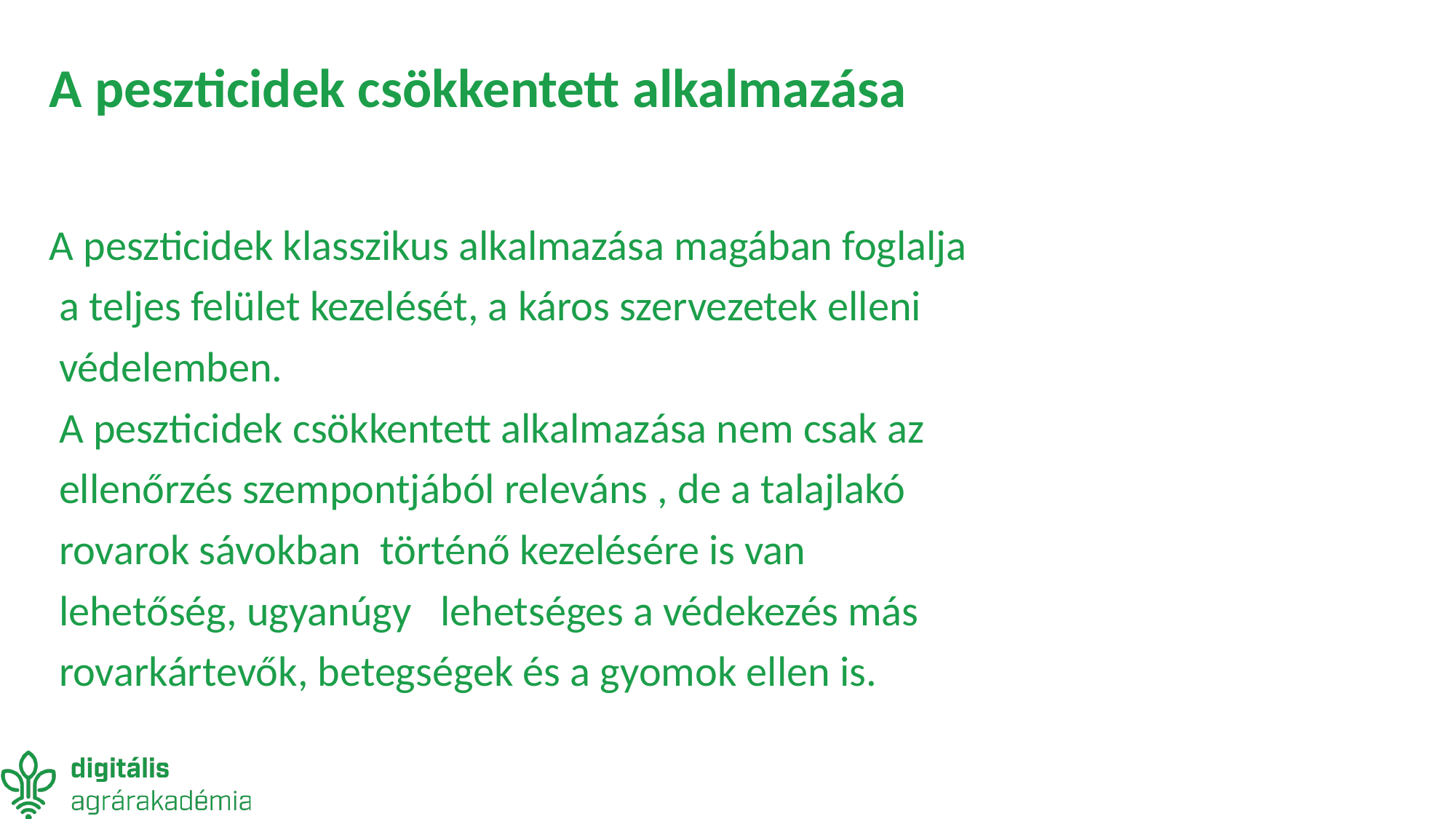

# A peszticidek csökkentett alkalmazása
A peszticidek klasszikus alkalmazása magában foglalja
 a teljes felület kezelését, a káros szervezetek elleni
 védelemben.
 A peszticidek csökkentett alkalmazása nem csak az
 ellenőrzés szempontjából releváns , de a talajlakó
 rovarok sávokban  történő kezelésére is van
 lehetőség, ugyanúgy   lehetséges a védekezés más
 rovarkártevők, betegségek és a gyomok ellen is.